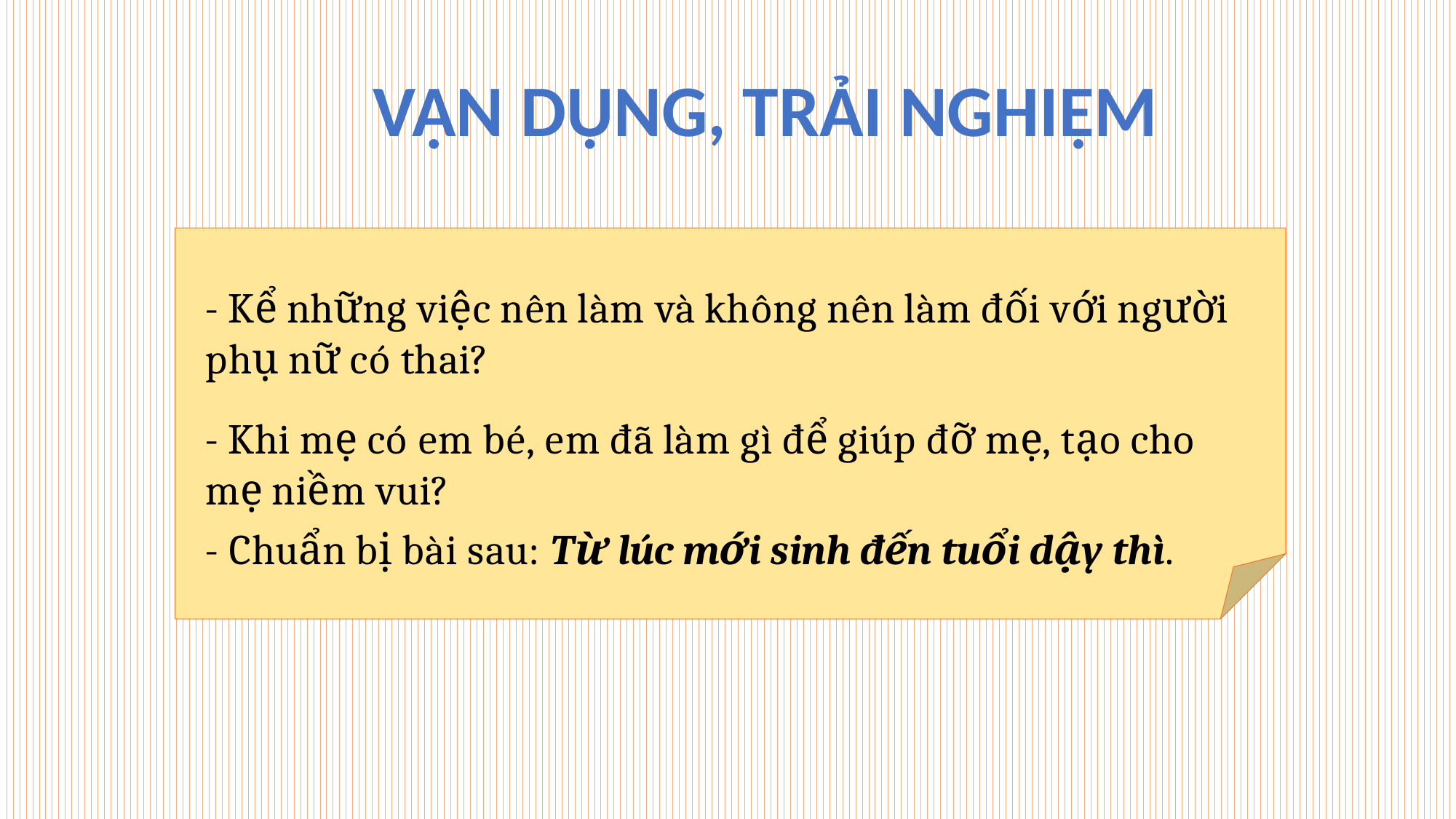

VẬN DỤNG, TRẢI NGHIỆM

- Kể những việc nên làm và không nên làm đối với người phụ nữ có thai?
- Khi mẹ có em bé, em đã làm gì để giúp đỡ mẹ, tạo cho mẹ niềm vui?
- Chuẩn bị bài sau: Từ lúc mới sinh đến tuổi dậy thì.